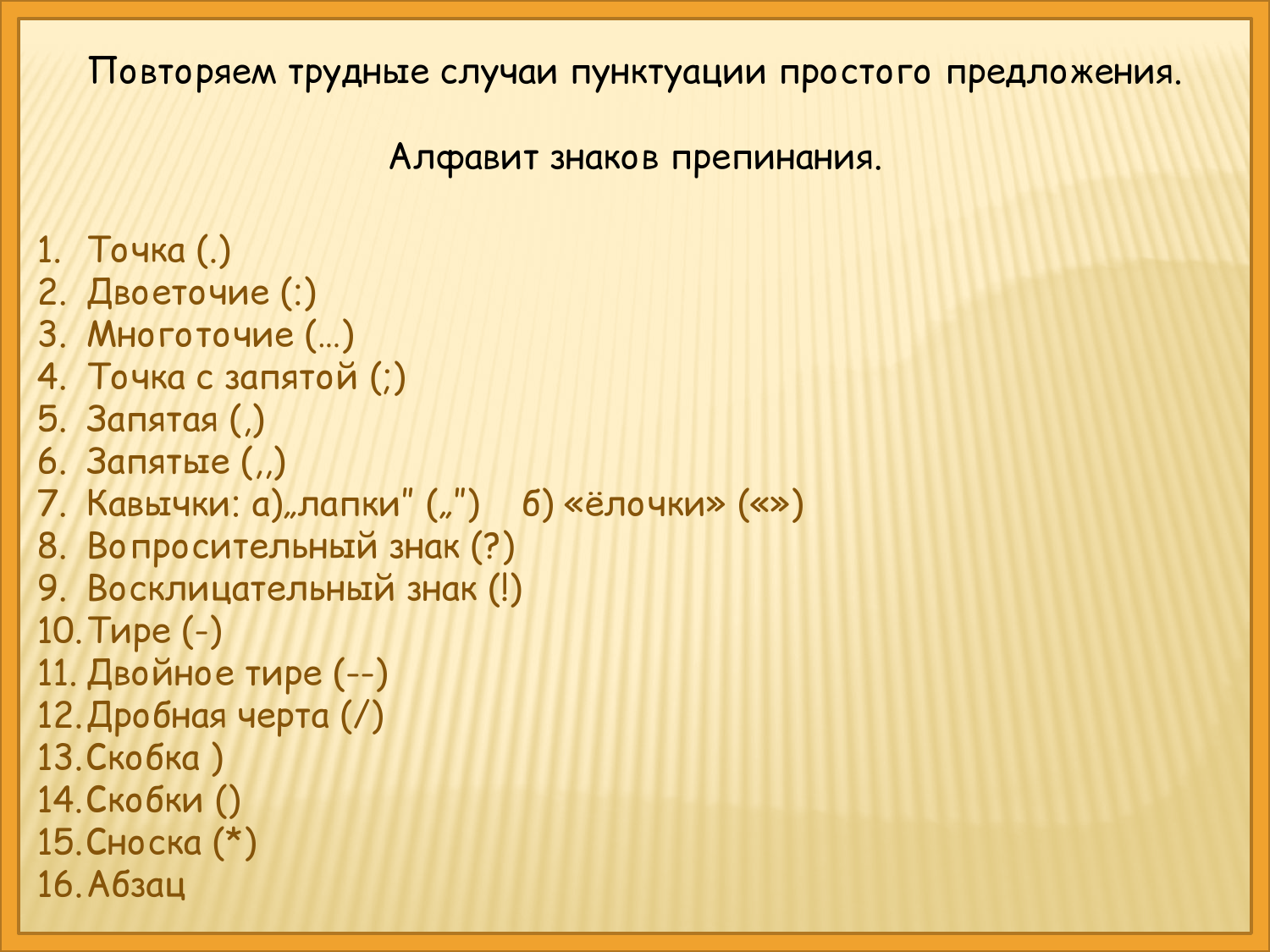

Повторяем трудные случаи пунктуации простого предложения.

Алфавит знаков препинания.

Точка (.)
Двоеточие (:)
Многоточие (…)
Точка с запятой (;)
Запятая (,)
Запятые (,,)
Кавычки: а)„лапки” („”)    б) «ёлочки» («»)
Вопросительный знак (?)
Восклицательный знак (!)
Тире (-)
Двойное тире (--)
Дробная черта (/)
Скобка )
Скобки ()
Сноска (*)
Абзац